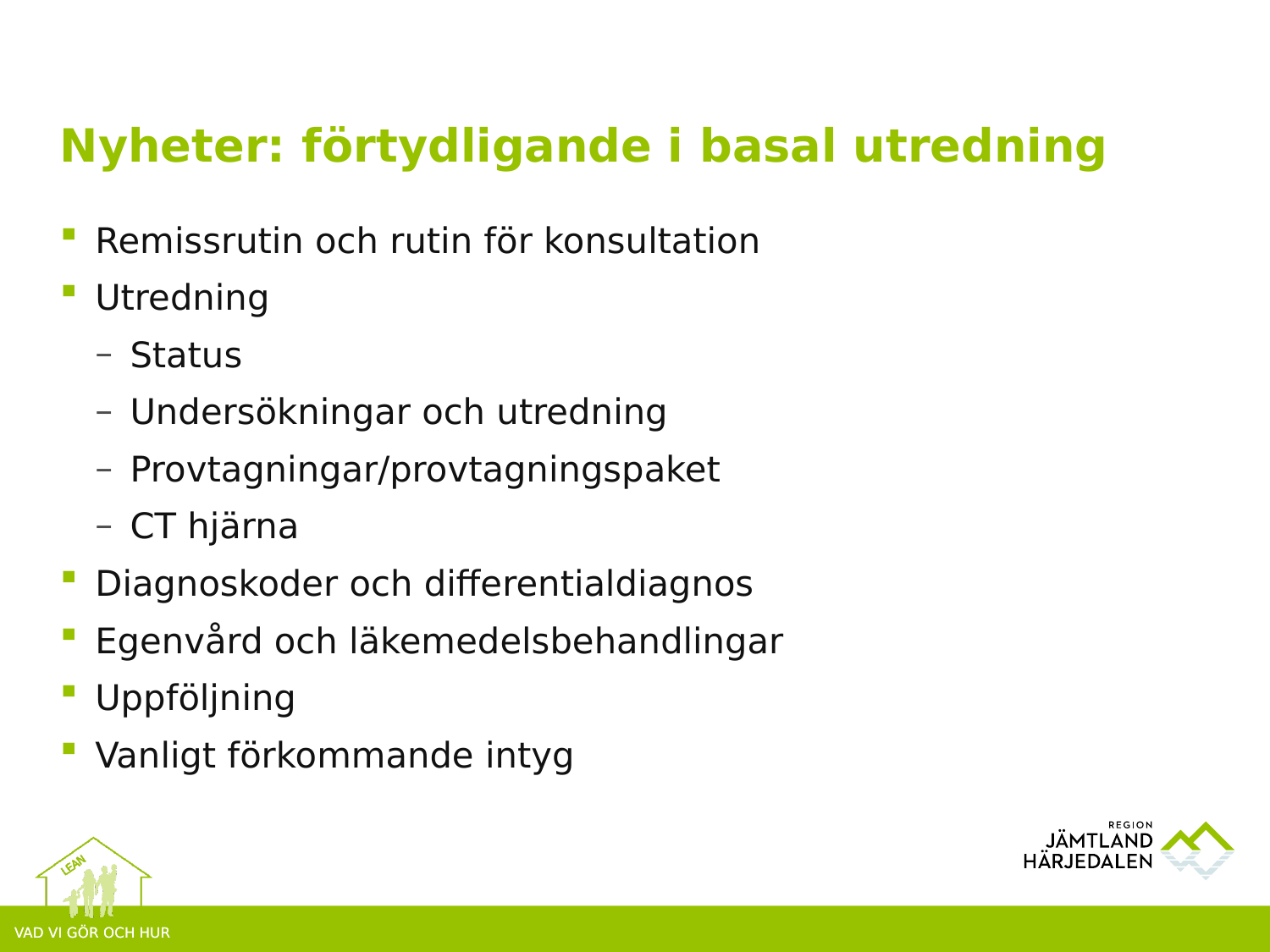

# Nyheter: förtydligande i basal utredning
Remissrutin och rutin för konsultation
Utredning
Status
Undersökningar och utredning
Provtagningar/provtagningspaket
CT hjärna
Diagnoskoder och differentialdiagnos
Egenvård och läkemedelsbehandlingar
Uppföljning
Vanligt förkommande intyg